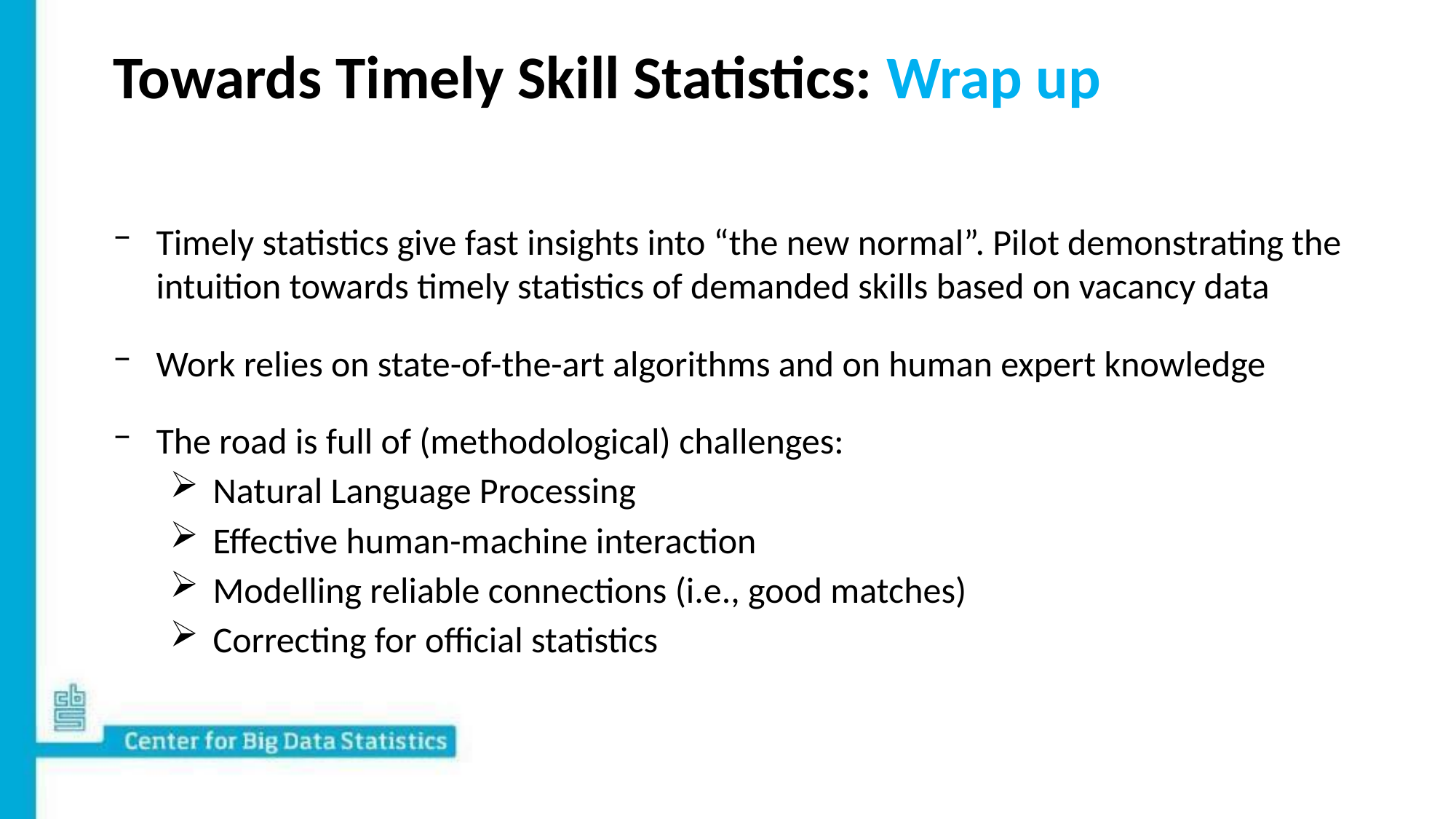

# Towards Timely Skill Statistics: Wrap up
Timely statistics give fast insights into “the new normal”. Pilot demonstrating the intuition towards timely statistics of demanded skills based on vacancy data

Work relies on state-of-the-art algorithms and on human expert knowledge

The road is full of (methodological) challenges:
Natural Language Processing
Effective human-machine interaction
Modelling reliable connections (i.e., good matches)
Correcting for official statistics